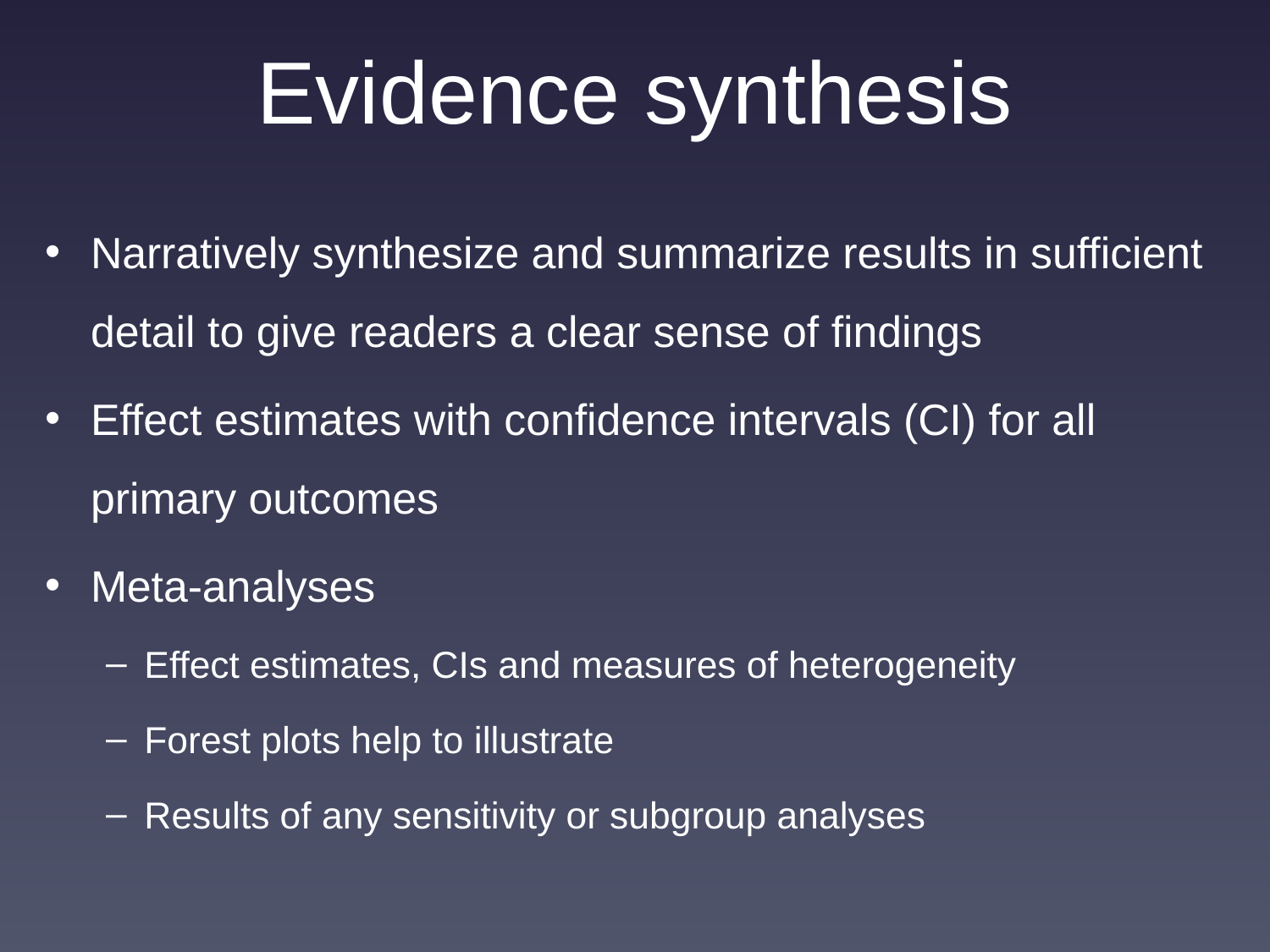

# Evidence synthesis
Narratively synthesize and summarize results in sufficient detail to give readers a clear sense of findings
Effect estimates with confidence intervals (CI) for all primary outcomes
Meta-analyses
Effect estimates, CIs and measures of heterogeneity
Forest plots help to illustrate
Results of any sensitivity or subgroup analyses